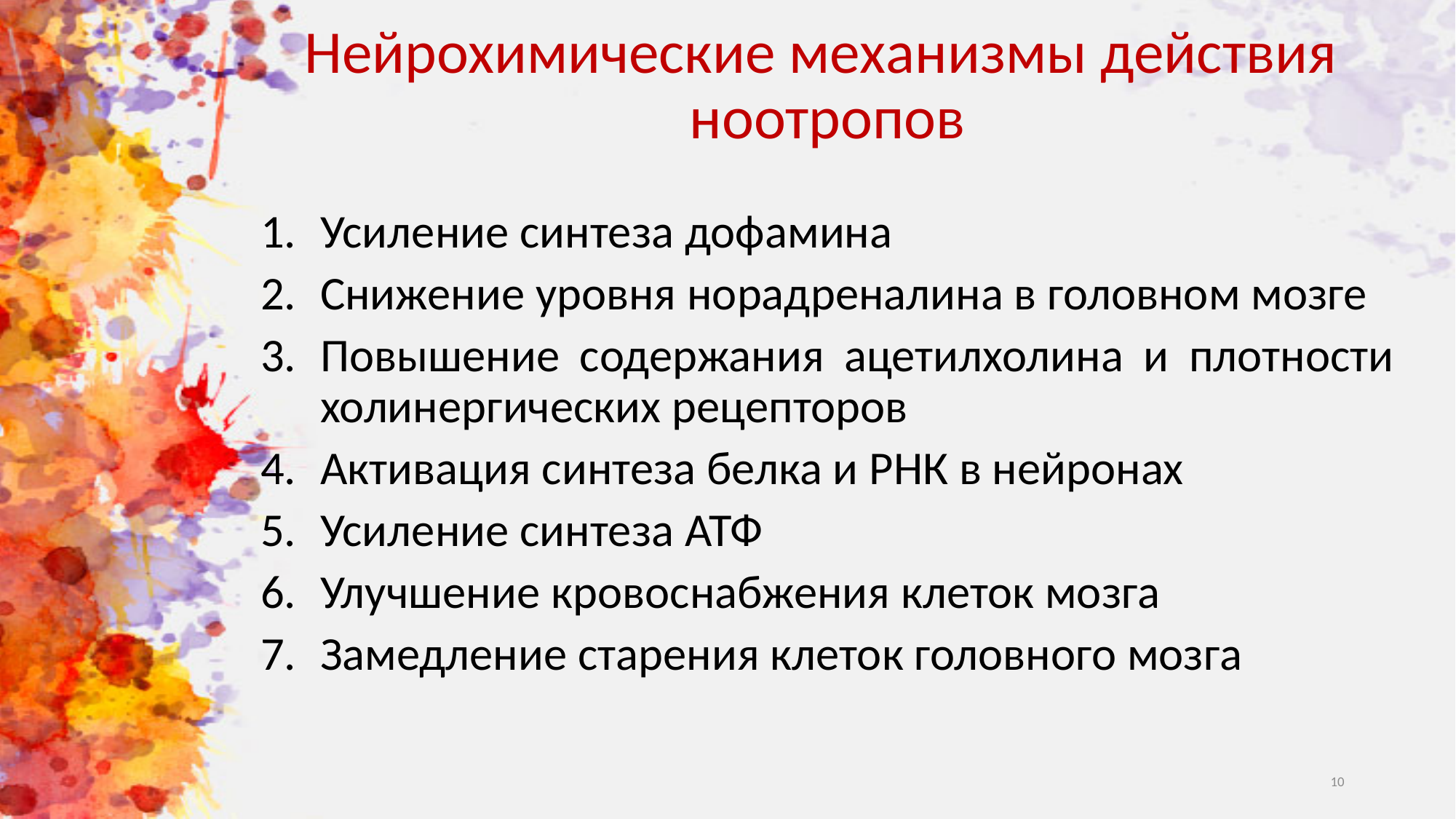

# Нейрохимические механизмы действия ноотропов
Усиление синтеза дофамина
Снижение уровня норадреналина в головном мозге
Повышение содержания ацетилхолина и плотности холинергических рецепторов
Активация синтеза белка и РНК в нейронах
Усиление синтеза АТФ
Улучшение кровоснабжения клеток мозга
Замедление старения клеток головного мозга
10